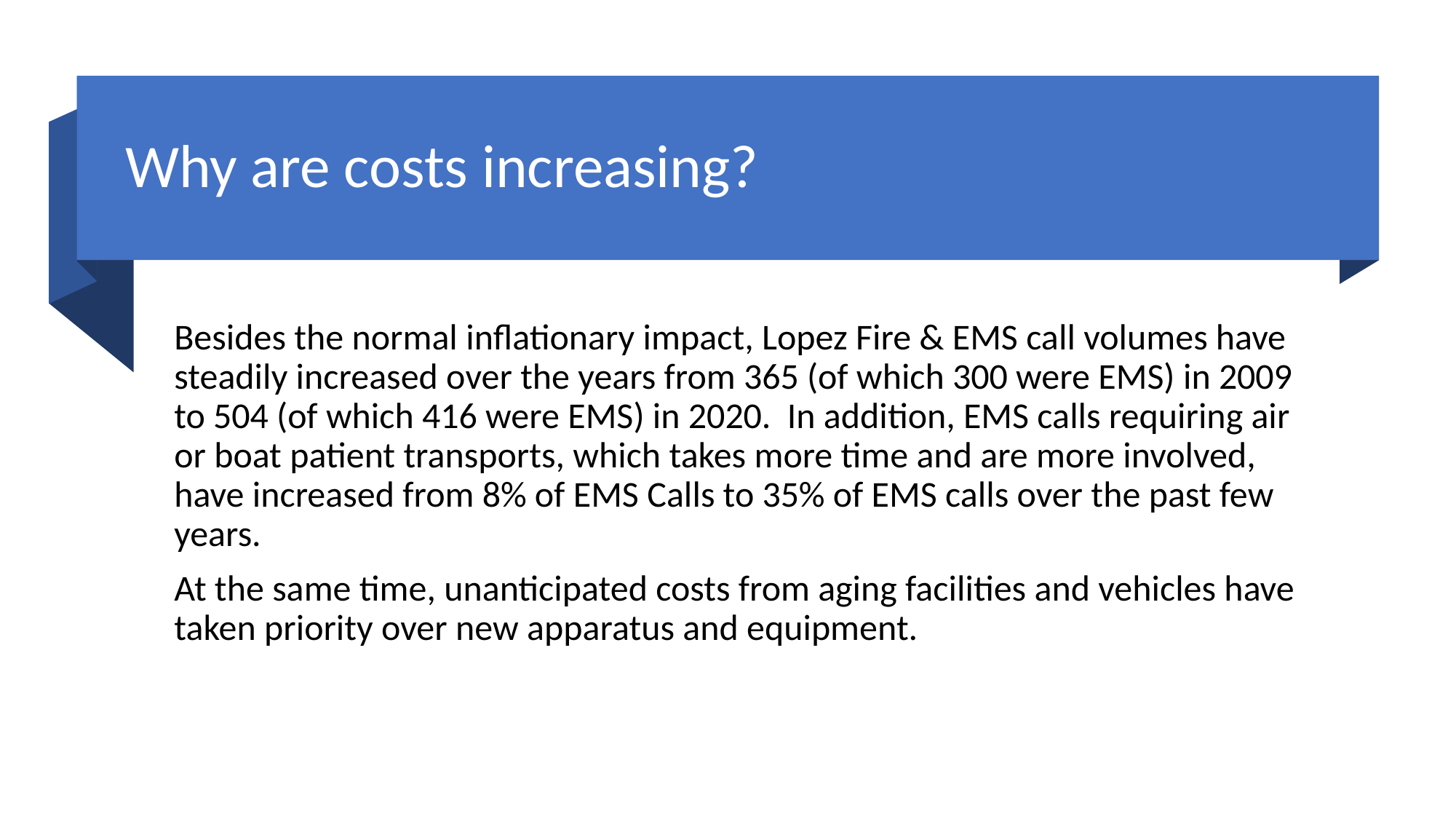

# Why are costs increasing?

Besides the normal inflationary impact, Lopez Fire & EMS call volumes have steadily increased over the years from 365 (of which 300 were EMS) in 2009 to 504 (of which 416 were EMS) in 2020.  In addition, EMS calls requiring air or boat patient transports, which takes more time and are more involved, have increased from 8% of EMS Calls to 35% of EMS calls over the past few years.
At the same time, unanticipated costs from aging facilities and vehicles have taken priority over new apparatus and equipment.